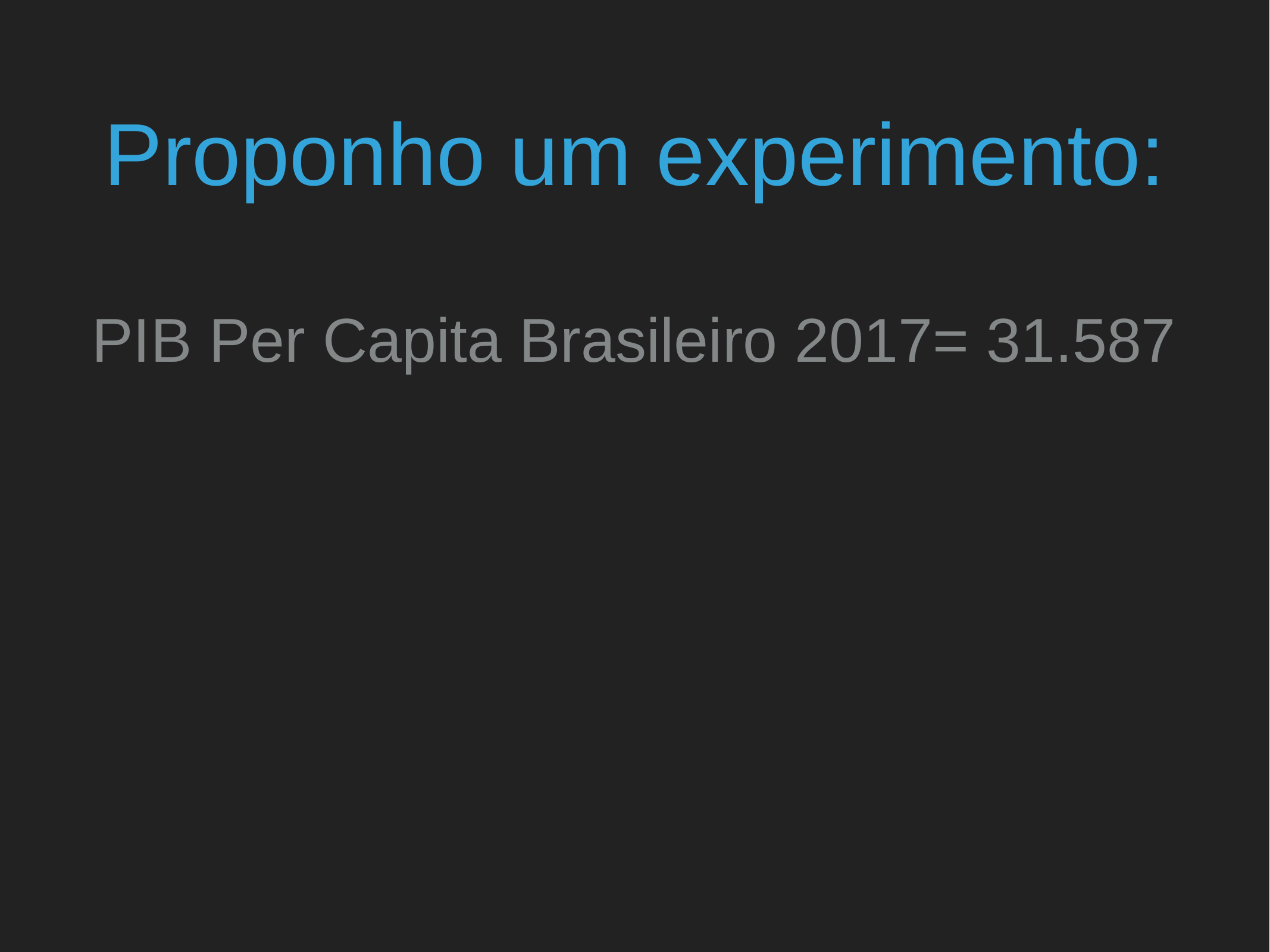

Proponho um experimento:
PIB Per Capita Brasileiro 2017= 31.587